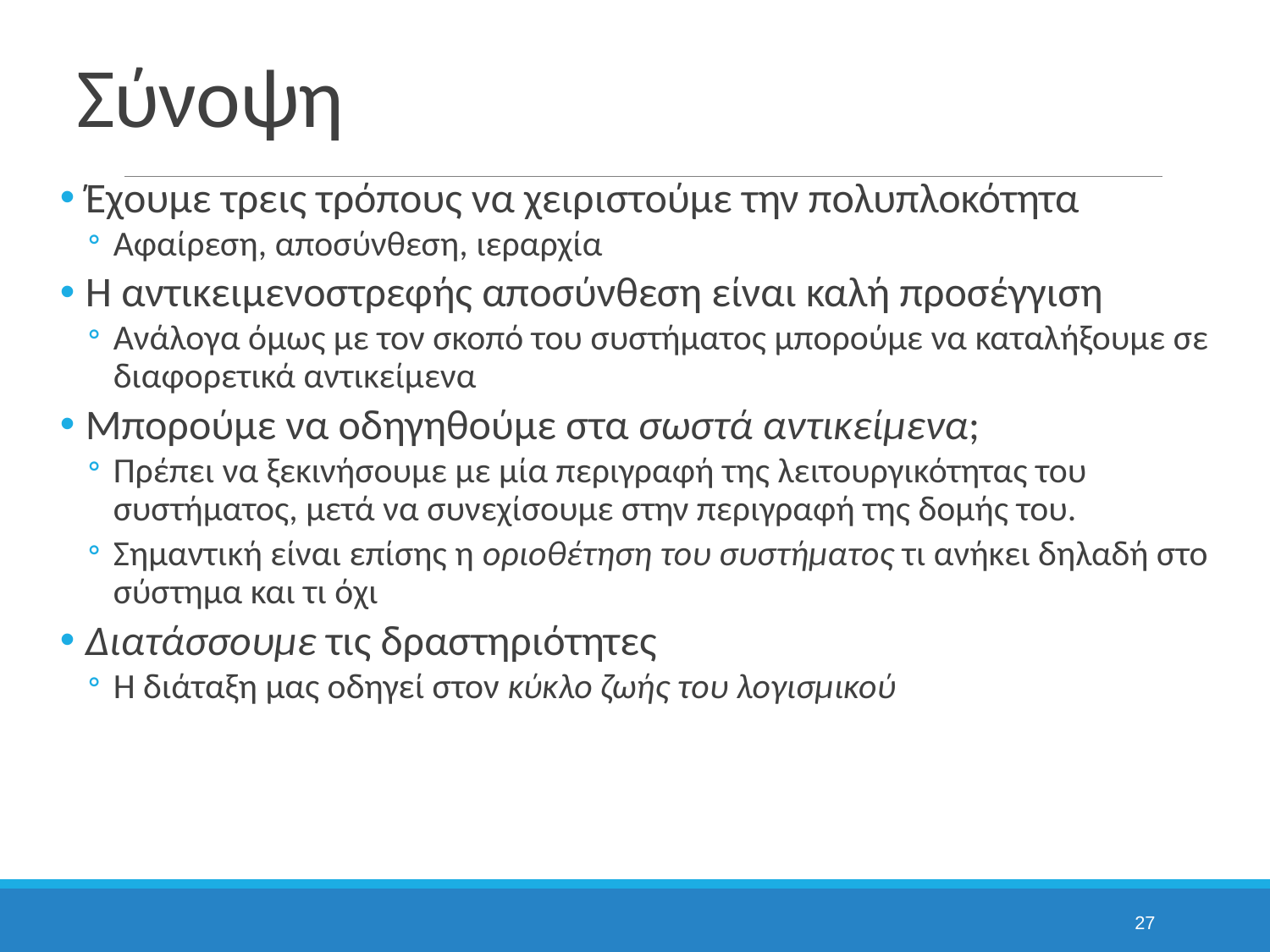

# Σύνοψη
Έχουμε τρεις τρόπους να χειριστούμε την πολυπλοκότητα
Αφαίρεση, αποσύνθεση, ιεραρχία
Η αντικειμενοστρεφής αποσύνθεση είναι καλή προσέγγιση
Ανάλογα όμως με τον σκοπό του συστήματος μπορούμε να καταλήξουμε σε διαφορετικά αντικείμενα
Μπορούμε να οδηγηθούμε στα σωστά αντικείμενα;
Πρέπει να ξεκινήσουμε με μία περιγραφή της λειτουργικότητας του συστήματος, μετά να συνεχίσουμε στην περιγραφή της δομής του.
Σημαντική είναι επίσης η οριοθέτηση του συστήματος τι ανήκει δηλαδή στο σύστημα και τι όχι
Διατάσσουμε τις δραστηριότητες
Η διάταξη μας οδηγεί στον κύκλο ζωής του λογισμικού
27